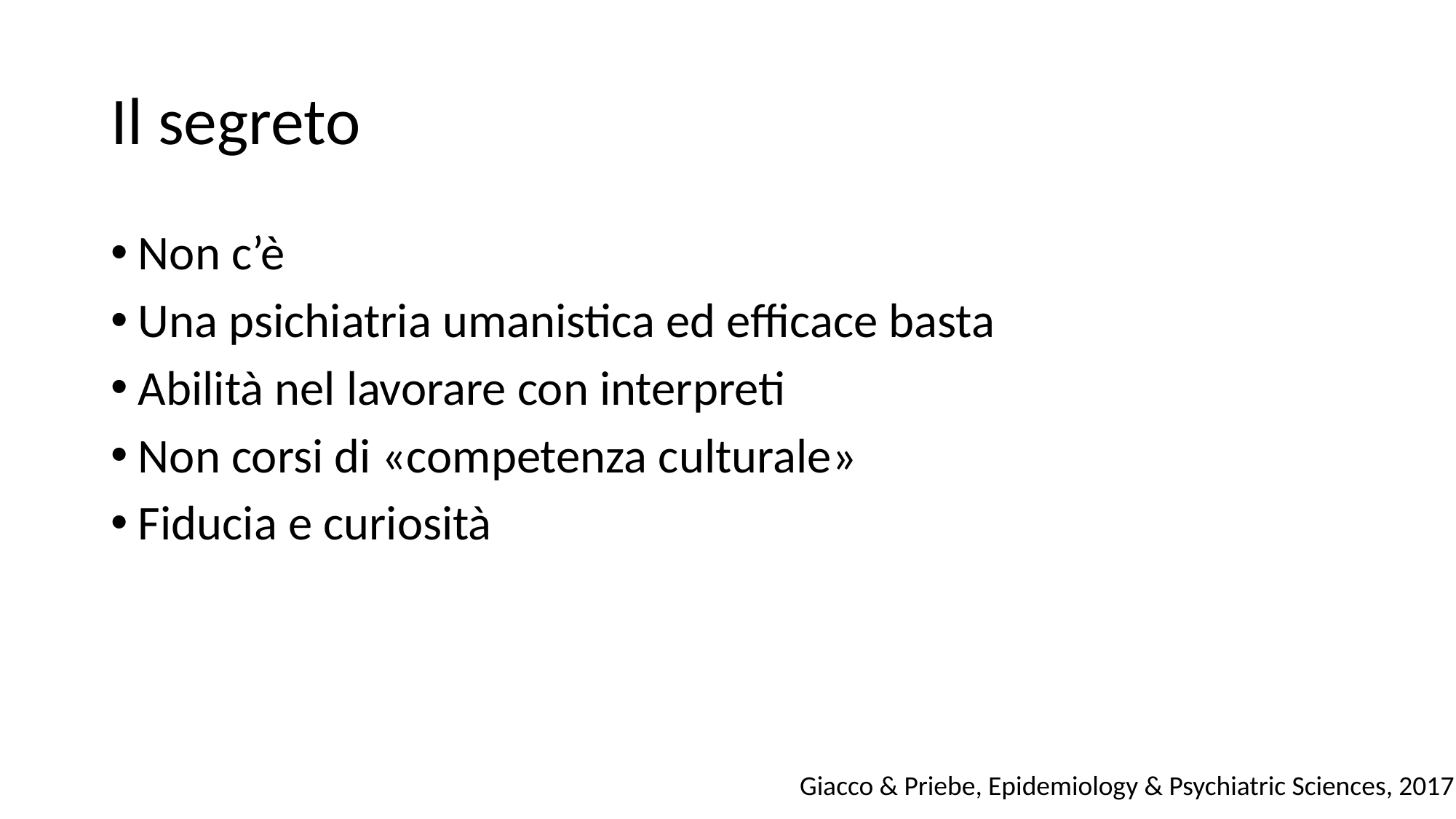

# Il segreto
Non c’è
Una psichiatria umanistica ed efficace basta
Abilità nel lavorare con interpreti
Non corsi di «competenza culturale»
Fiducia e curiosità
Giacco & Priebe, Epidemiology & Psychiatric Sciences, 2017